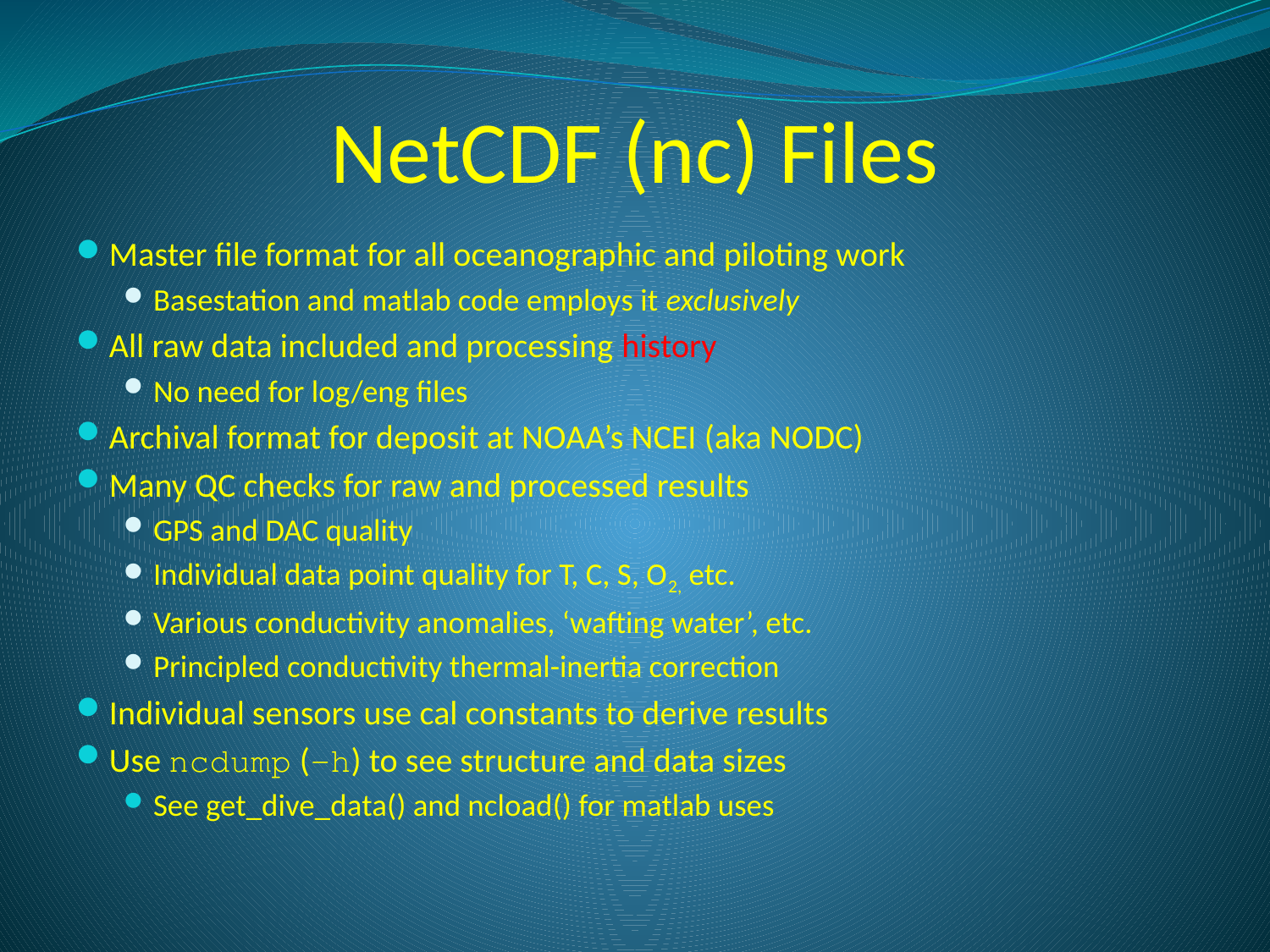

# NetCDF (nc) Files
Master file format for all oceanographic and piloting work
Basestation and matlab code employs it exclusively
All raw data included and processing history
No need for log/eng files
Archival format for deposit at NOAA’s NCEI (aka NODC)
Many QC checks for raw and processed results
GPS and DAC quality
Individual data point quality for T, C, S, O2, etc.
Various conductivity anomalies, ‘wafting water’, etc.
Principled conductivity thermal-inertia correction
Individual sensors use cal constants to derive results
Use ncdump (-h) to see structure and data sizes
See get_dive_data() and ncload() for matlab uses